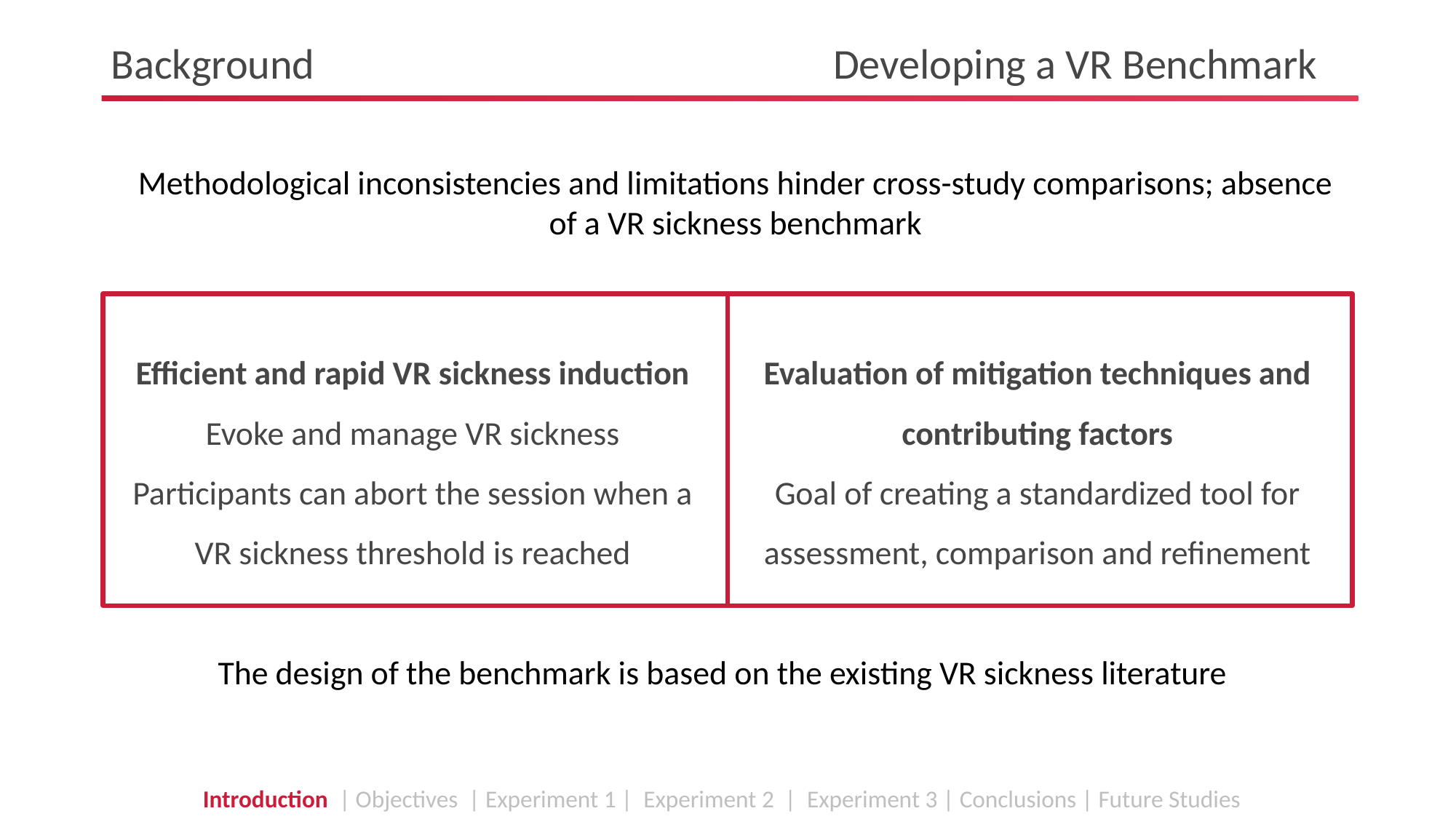

# Background	      				       Developing a VR Benchmark
Methodological inconsistencies and limitations hinder cross-study comparisons; absence of a VR sickness benchmark

Efficient and rapid VR sickness induction
Evoke and manage VR sickness
Participants can abort the session when a VR sickness threshold is reached

Evaluation of mitigation techniques and contributing factors
Goal of creating a standardized tool for assessment, comparison and refinement
The design of the benchmark is based on the existing VR sickness literature
Introduction  | Objectives  | Experiment 1 |  Experiment 2  |  Experiment 3 | Conclusions | Future Studies